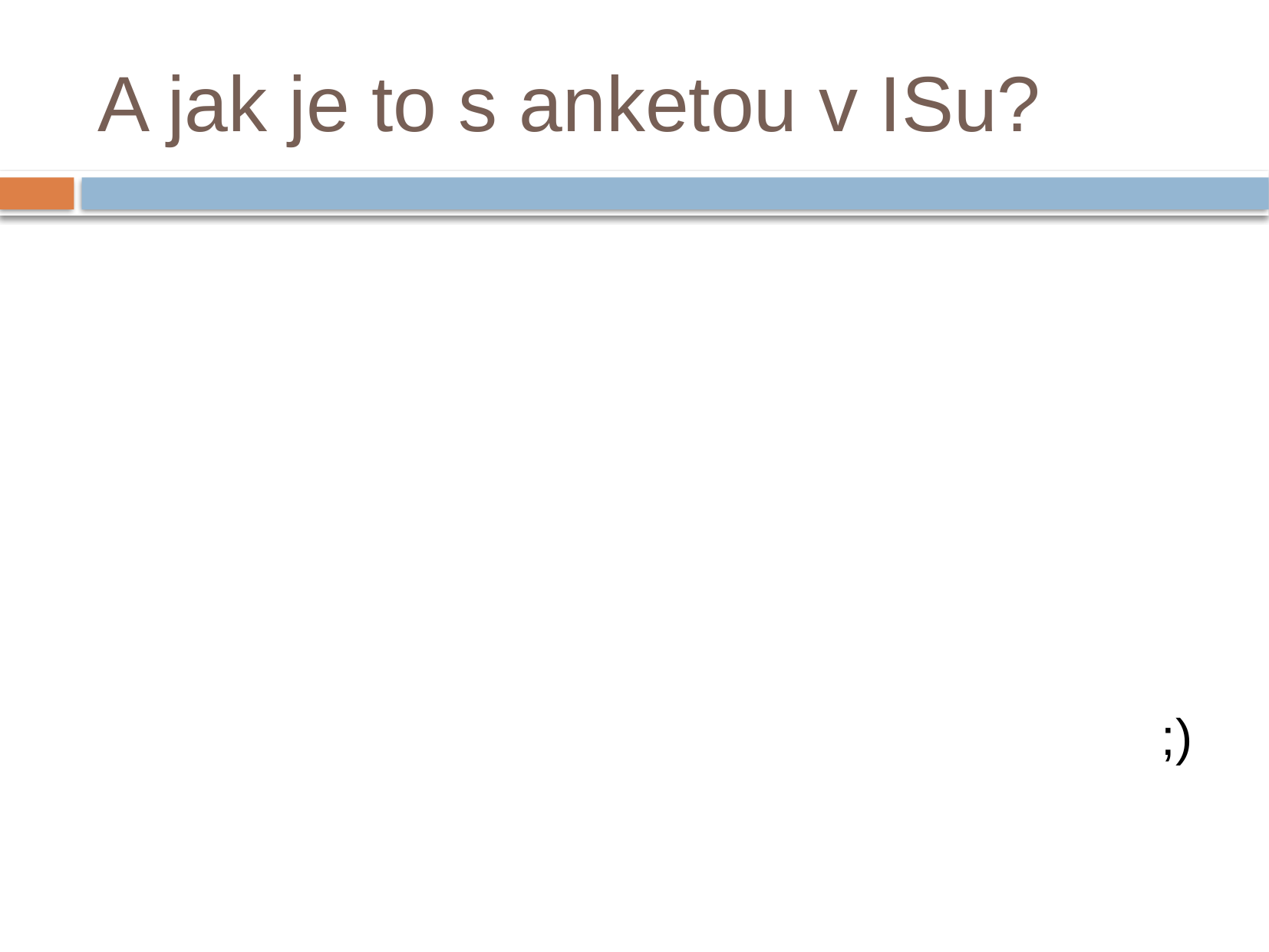

# A jak je to s anketou v ISu?

;)